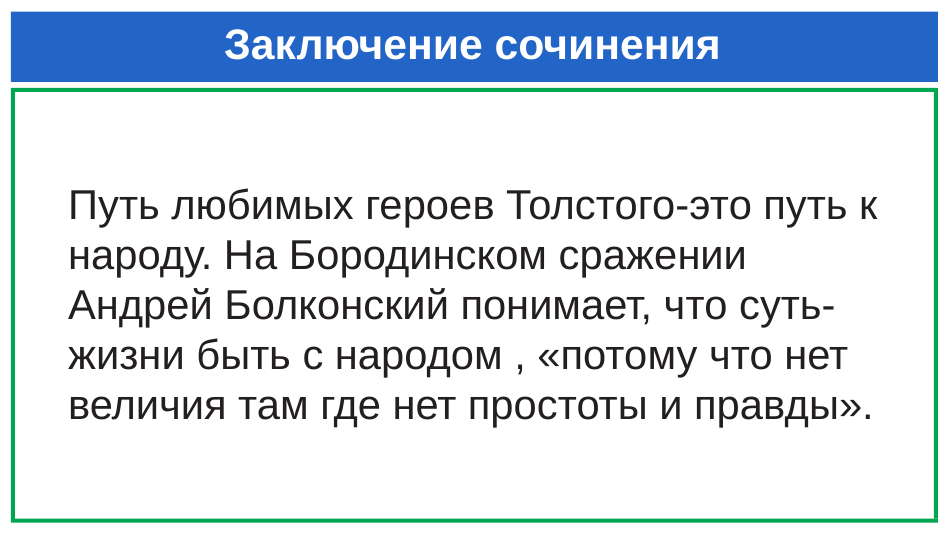

# Заключение сочинения
Путь любимых героев Толстого-это путь к народу. На Бородинском сражении Андрей Болконский понимает, что суть- жизни быть с народом , «потому что нет величия там где нет простоты и правды».